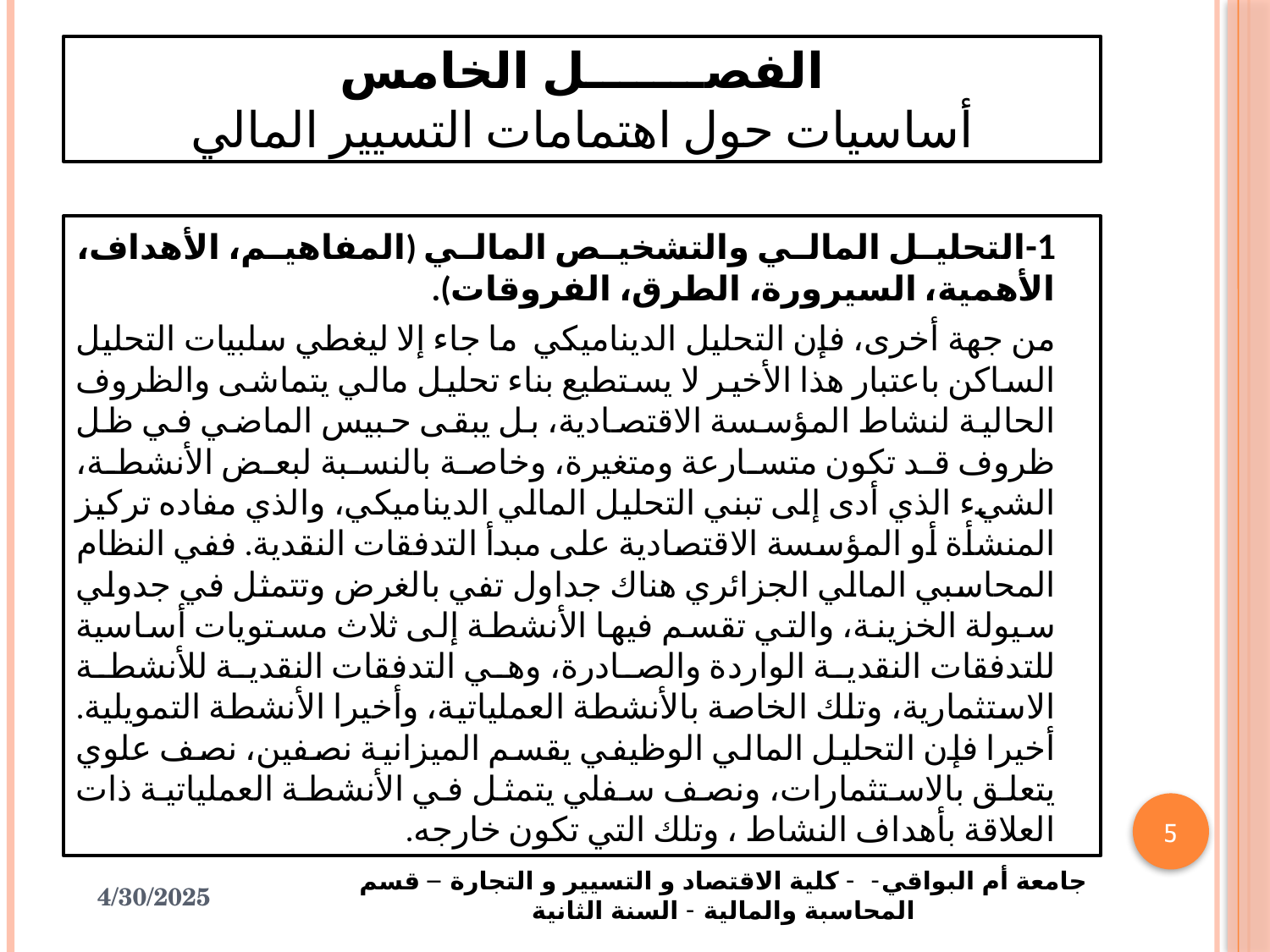

# الفصـــــــل الخامس أساسيات حول اهتمامات التسيير المالي
1-	التحليل المالي والتشخيص المالي (المفاهيم، الأهداف، الأهمية، السيرورة، الطرق، الفروقات).
من جهة أخرى، فإن التحليل الديناميكي  ما جاء إلا ليغطي سلبيات التحليل الساكن باعتبار هذا الأخير لا يستطيع بناء تحليل مالي يتماشى والظروف الحالية لنشاط المؤسسة الاقتصادية، بل يبقى حبيس الماضي في ظل ظروف قد تكون متسارعة ومتغيرة، وخاصة بالنسبة لبعض الأنشطة، الشيء الذي أدى إلى تبني التحليل المالي الديناميكي، والذي مفاده تركيز المنشأة أو المؤسسة الاقتصادية على مبدأ التدفقات النقدية. ففي النظام المحاسبي المالي الجزائري هناك جداول تفي بالغرض وتتمثل في جدولي سيولة الخزينة، والتي تقسم فيها الأنشطة إلى ثلاث مستويات أساسية للتدفقات النقدية الواردة والصادرة، وهي التدفقات النقدية للأنشطة الاستثمارية، وتلك الخاصة بالأنشطة العملياتية، وأخيرا الأنشطة التمويلية. أخيرا فإن التحليل المالي الوظيفي يقسم الميزانية نصفين، نصف علوي يتعلق بالاستثمارات، ونصف سفلي يتمثل في الأنشطة العملياتية ذات العلاقة بأهداف النشاط ، وتلك التي تكون خارجه.
5
جامعة أم البواقي-  - كلية الاقتصاد و التسيير و التجارة – قسم المحاسبة والمالية - السنة الثانية
4/30/2025